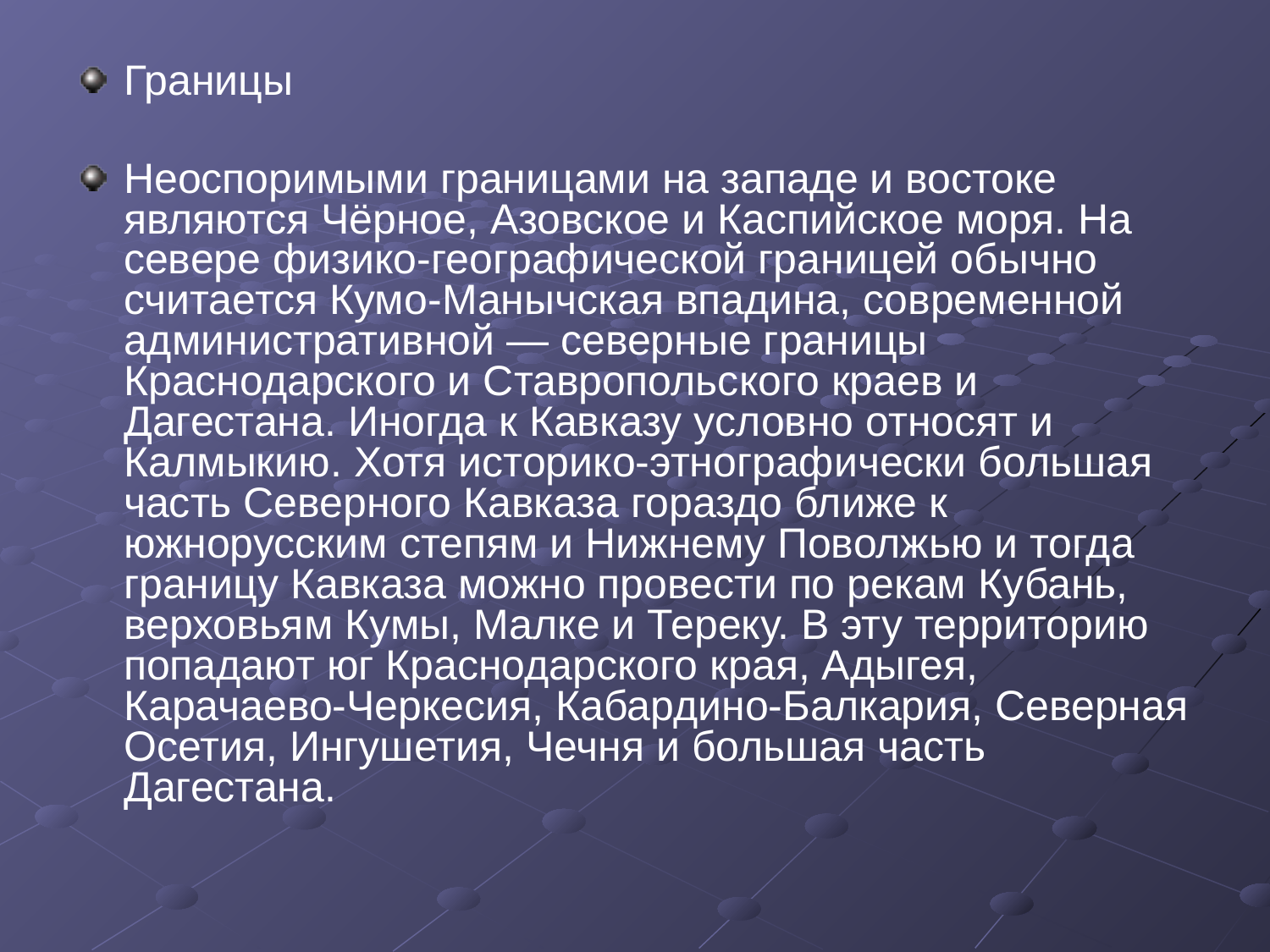

Границы

Неоспоримыми границами на западе и востоке являются Чёрное, Азовское и Каспийское моря. На севере физико-географической границей обычно считается Кумо-Манычская впадина, современной административной — северные границы Краснодарского и Ставропольского краев и Дагестана. Иногда к Кавказу условно относят и Калмыкию. Хотя историко-этнографически большая часть Северного Кавказа гораздо ближе к южнорусским степям и Нижнему Поволжью и тогда границу Кавказа можно провести по рекам Кубань, верховьям Кумы, Малке и Тереку. В эту территорию попадают юг Краснодарского края, Адыгея, Карачаево-Черкесия, Кабардино-Балкария, Северная Осетия, Ингушетия, Чечня и большая часть Дагестана.